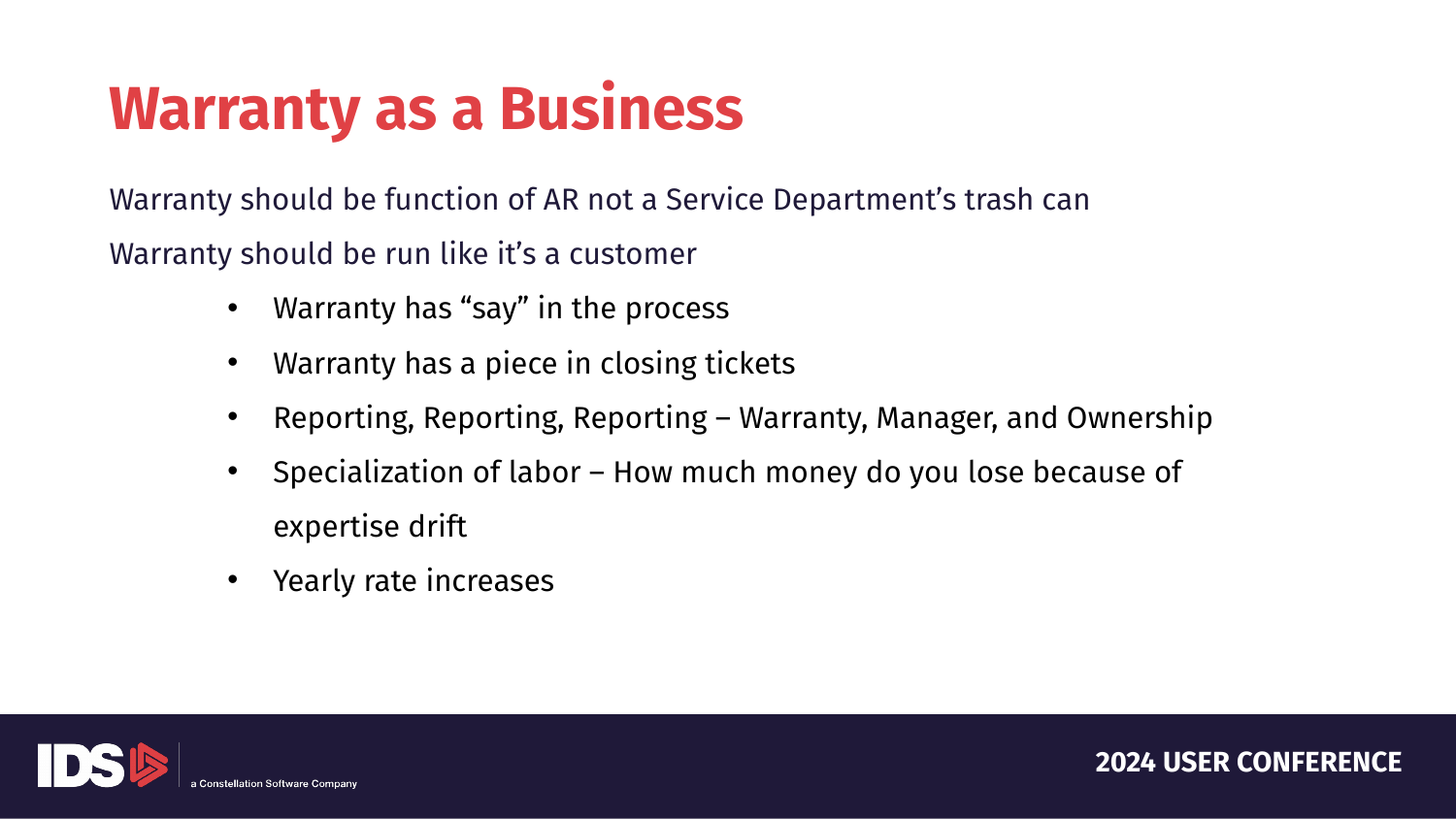

Warranty as a Business

Warranty should be function of AR not a Service Department’s trash can
Warranty should be run like it’s a customer
Warranty has “say” in the process
Warranty has a piece in closing tickets
Reporting, Reporting, Reporting – Warranty, Manager, and Ownership
Specialization of labor – How much money do you lose because of expertise drift
Yearly rate increases